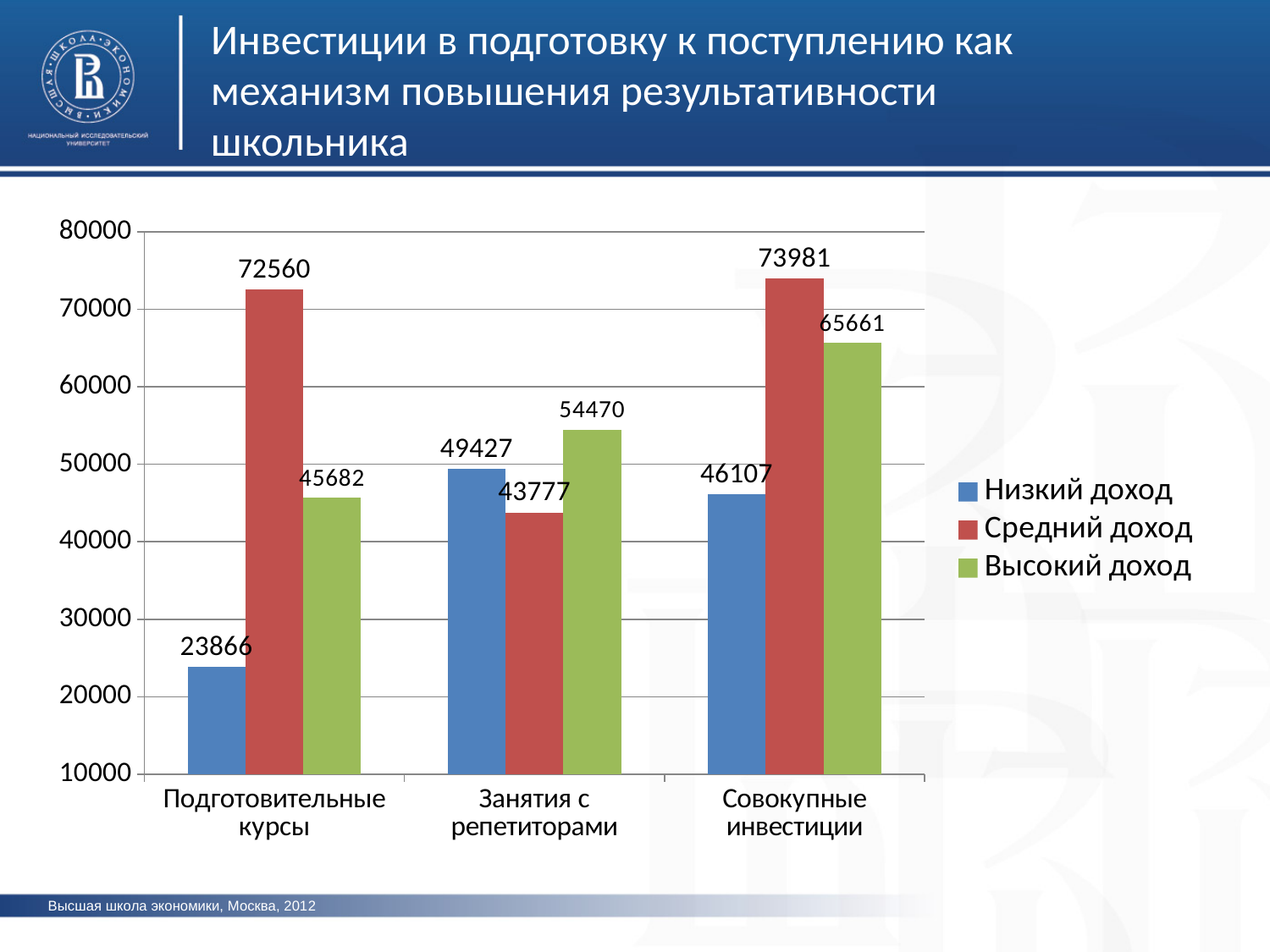

Инвестиции в подготовку к поступлению как механизм повышения результативности школьника

### Chart

| Category | Низкий доход | Средний доход | Высокий доход |
|---|---|---|---|
| Подготовительные курсы | 23866.0 | 72560.0 | 45682.0 |
| Занятия с репетиторами | 49427.0 | 43777.0 | 54470.0 |
| Совокупные инвестиции | 46107.0 | 73981.0 | 65661.0 |
Высшая школа экономики, Москва, 2012